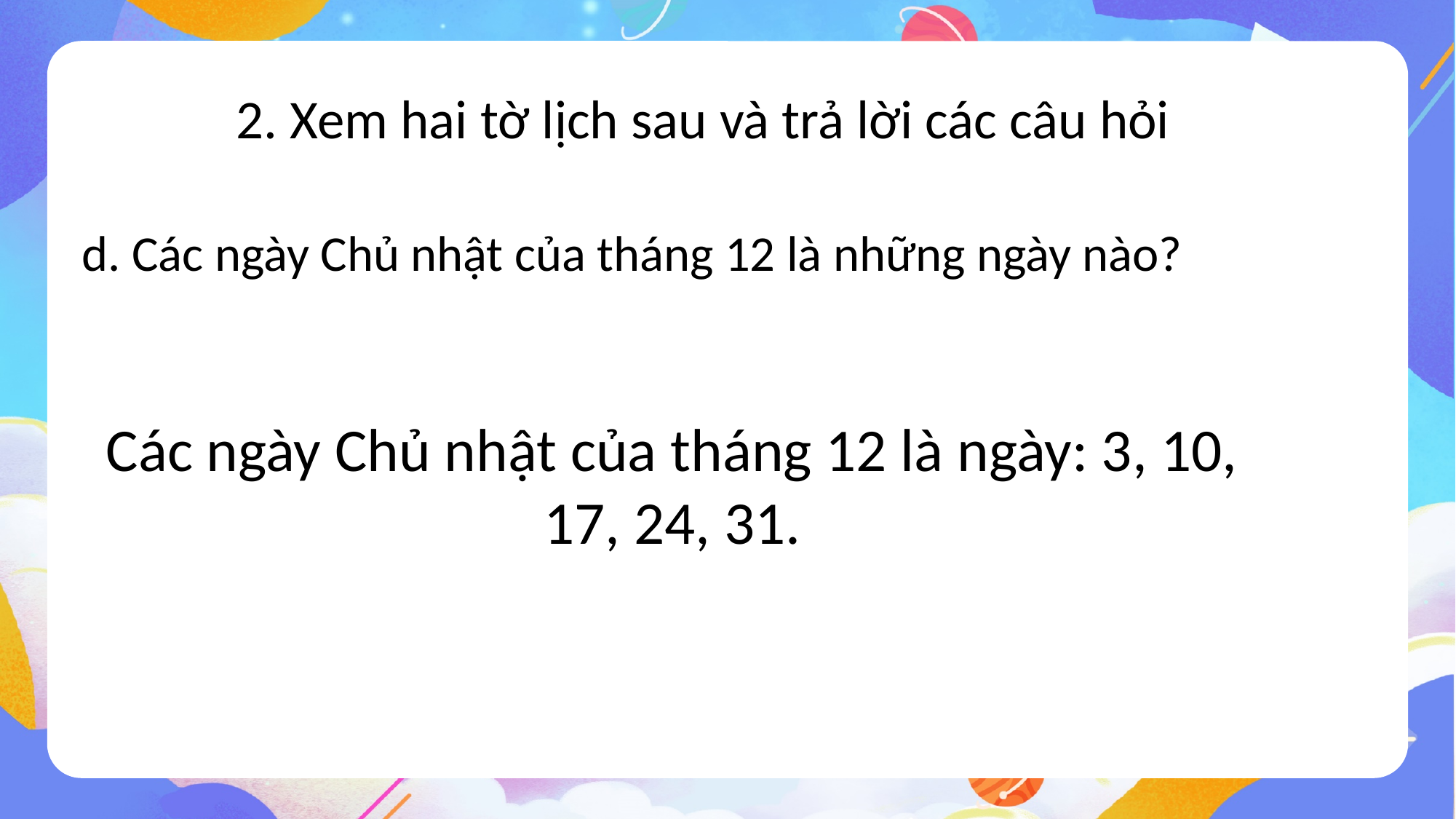

2. Xem hai tờ lịch sau và trả lời các câu hỏi
d. Các ngày Chủ nhật của tháng 12 là những ngày nào?
Các ngày Chủ nhật của tháng 12 là ngày: 3, 10, 17, 24, 31.